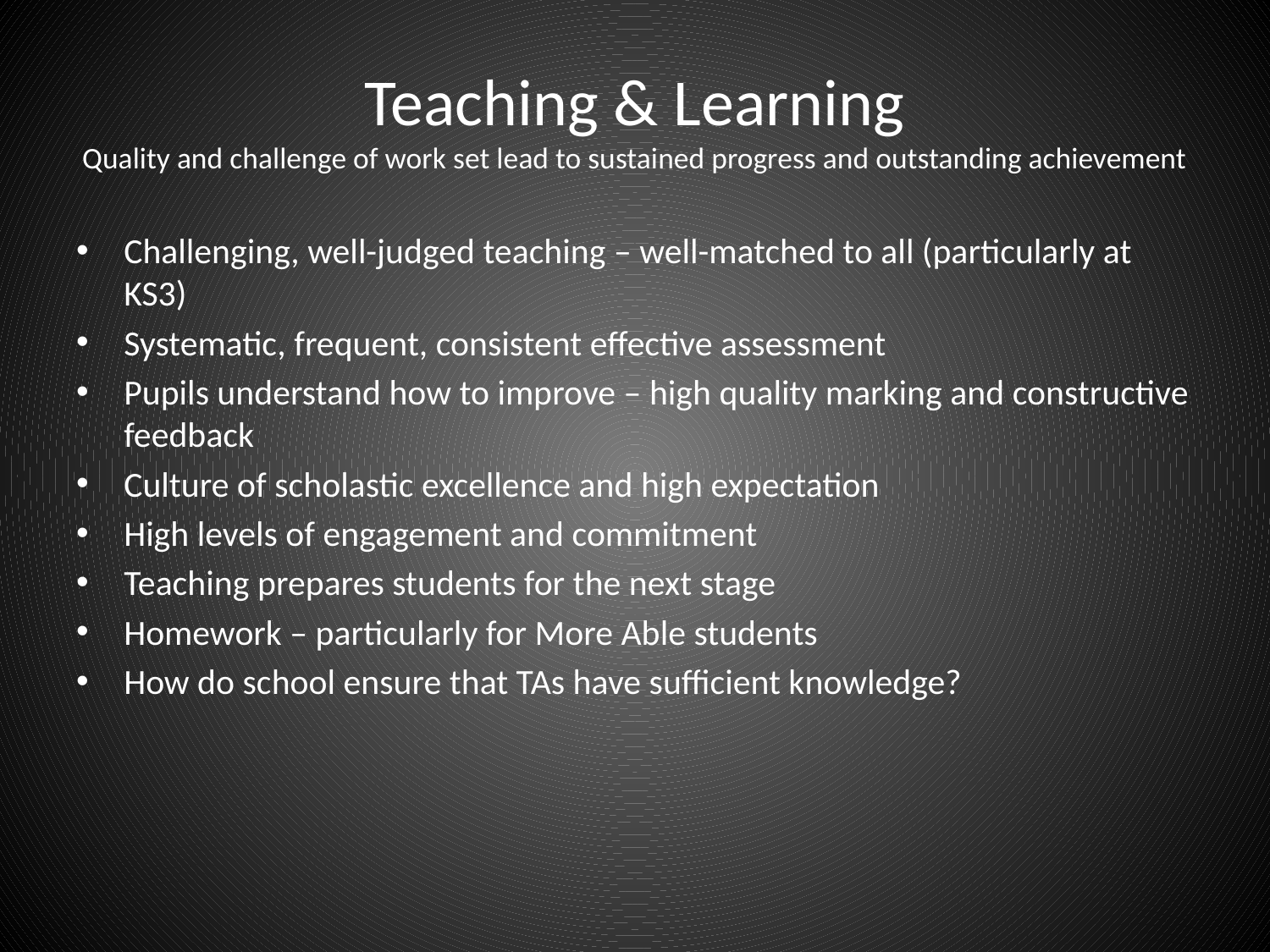

# Teaching & Learning Quality and challenge of work set lead to sustained progress and outstanding achievement
Challenging, well-judged teaching – well-matched to all (particularly at KS3)
Systematic, frequent, consistent effective assessment
Pupils understand how to improve – high quality marking and constructive feedback
Culture of scholastic excellence and high expectation
High levels of engagement and commitment
Teaching prepares students for the next stage
Homework – particularly for More Able students
How do school ensure that TAs have sufficient knowledge?